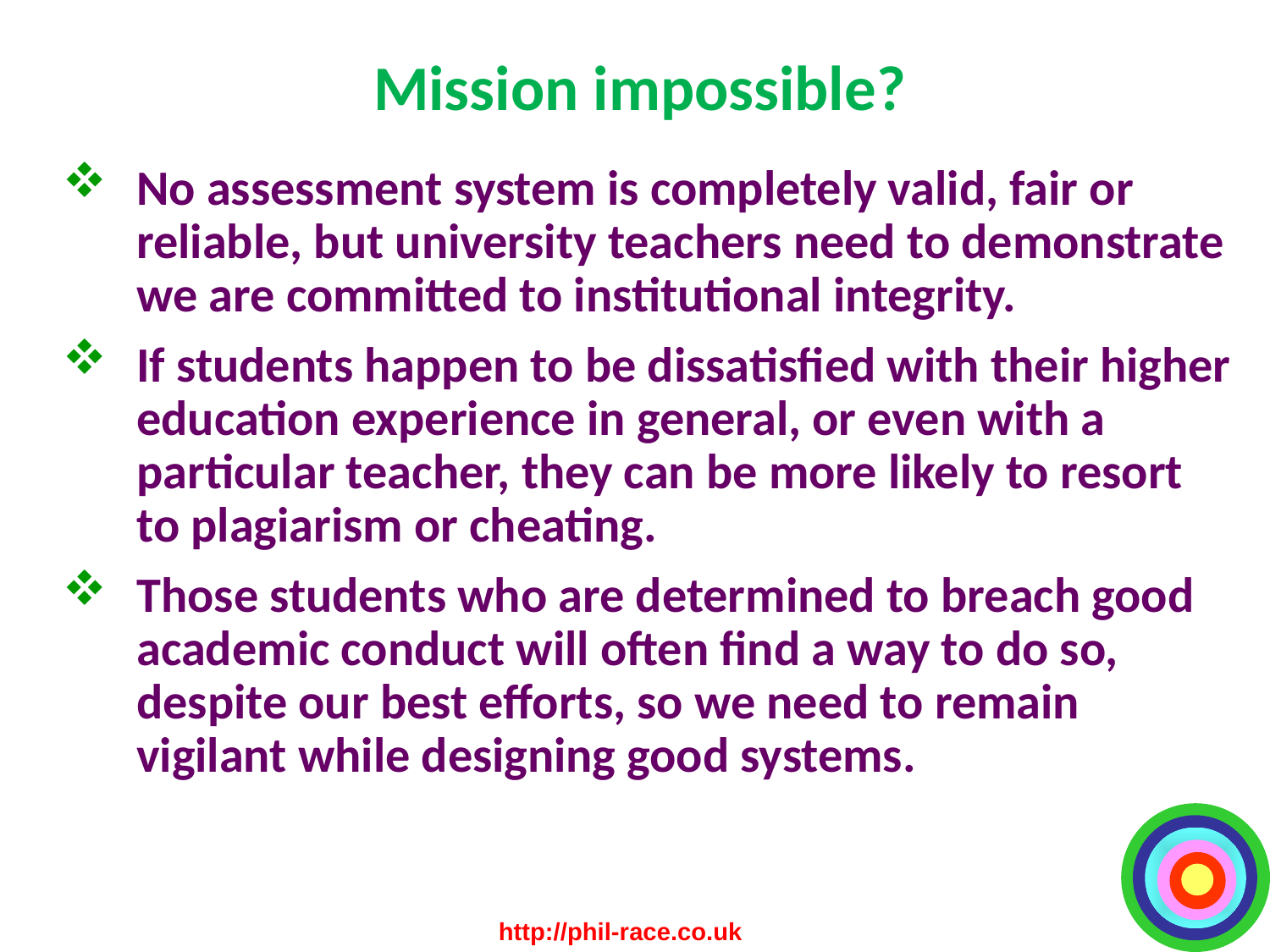

# Mission impossible?
No assessment system is completely valid, fair or reliable, but university teachers need to demonstrate we are committed to institutional integrity.
If students happen to be dissatisfied with their higher education experience in general, or even with a particular teacher, they can be more likely to resort to plagiarism or cheating.
Those students who are determined to breach good academic conduct will often find a way to do so, despite our best efforts, so we need to remain vigilant while designing good systems.